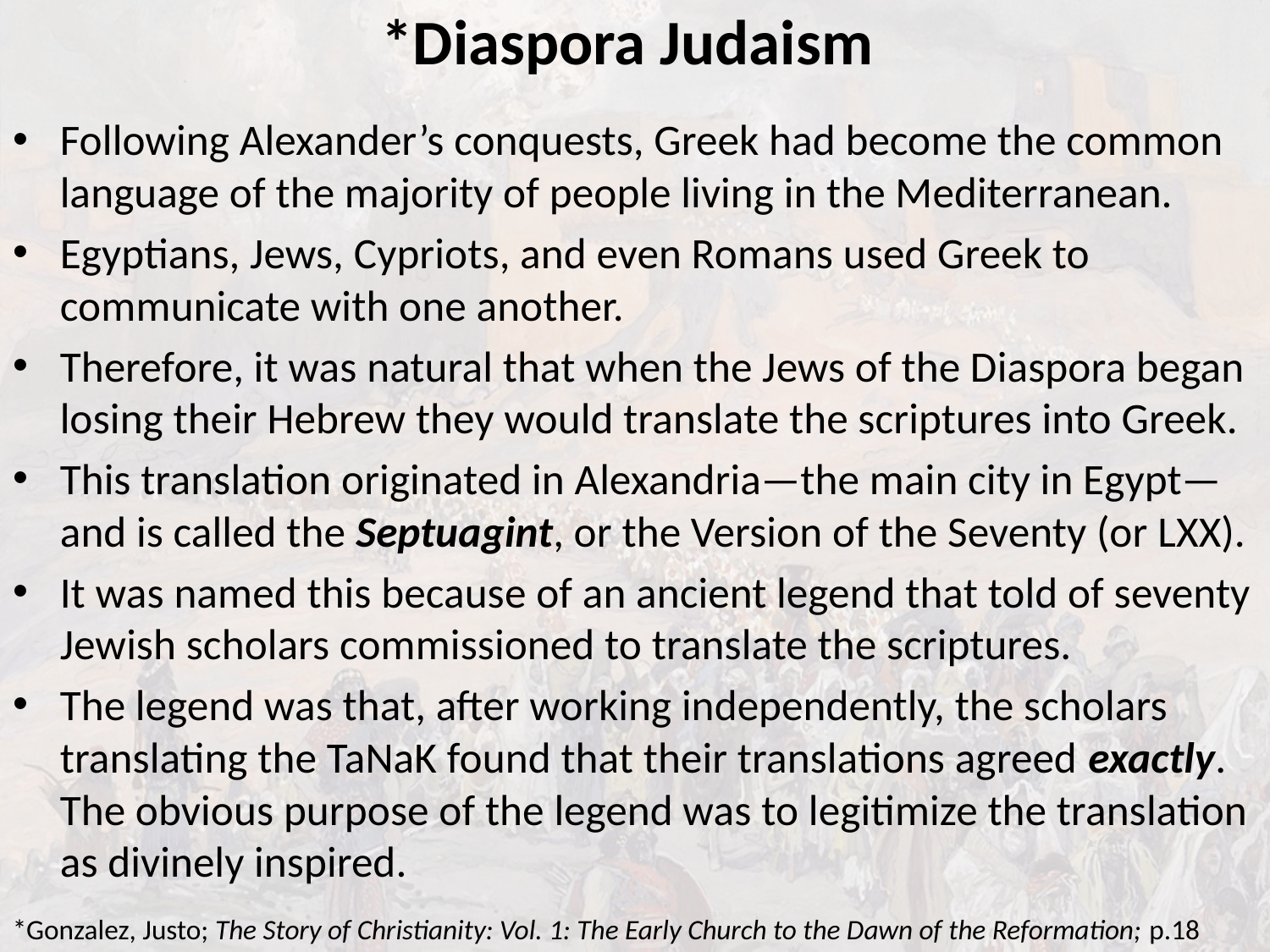

# *Diaspora Judaism
Following Alexander’s conquests, Greek had become the common language of the majority of people living in the Mediterranean.
Egyptians, Jews, Cypriots, and even Romans used Greek to communicate with one another.
Therefore, it was natural that when the Jews of the Diaspora began losing their Hebrew they would translate the scriptures into Greek.
This translation originated in Alexandria—the main city in Egypt—and is called the Septuagint, or the Version of the Seventy (or LXX).
It was named this because of an ancient legend that told of seventy Jewish scholars commissioned to translate the scriptures.
The legend was that, after working independently, the scholars translating the TaNaK found that their translations agreed exactly. The obvious purpose of the legend was to legitimize the translation as divinely inspired.
*Gonzalez, Justo; The Story of Christianity: Vol. 1: The Early Church to the Dawn of the Reformation; p.18